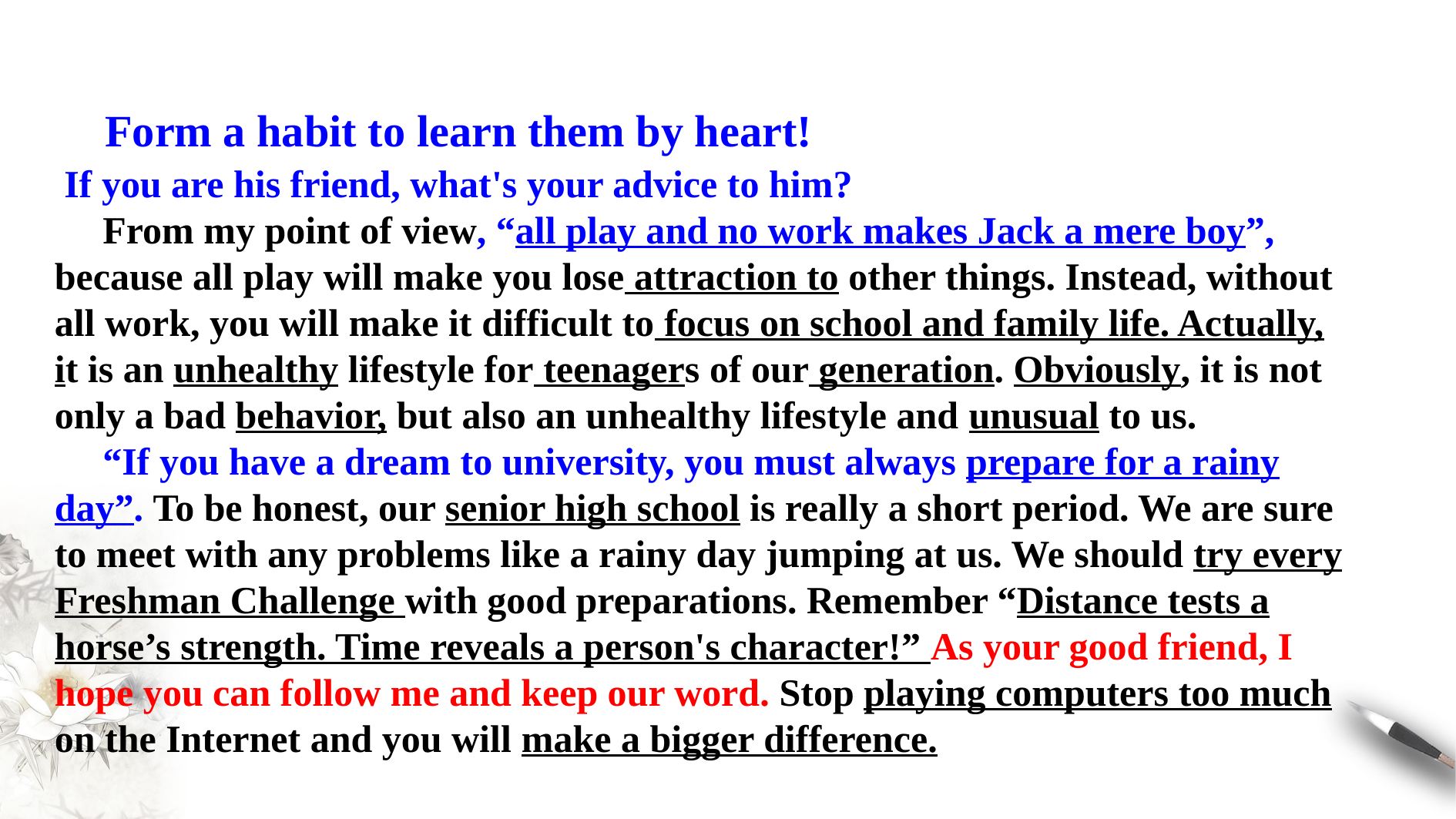

Form a habit to learn them by heart!
 If you are his friend, what's your advice to him?
     From my point of view, “all play and no work makes Jack a mere boy”, because all play will make you lose attraction to other things. Instead, without all work, you will make it difficult to focus on school and family life. Actually, it is an unhealthy lifestyle for teenagers of our generation. Obviously, it is not only a bad behavior, but also an unhealthy lifestyle and unusual to us.
     “If you have a dream to university, you must always prepare for a rainy day”. To be honest, our senior high school is really a short period. We are sure to meet with any problems like a rainy day jumping at us. We should try every Freshman Challenge with good preparations. Remember “Distance tests a horse’s strength. Time reveals a person's character!” As your good friend, I hope you can follow me and keep our word. Stop playing computers too much on the Internet and you will make a bigger difference.